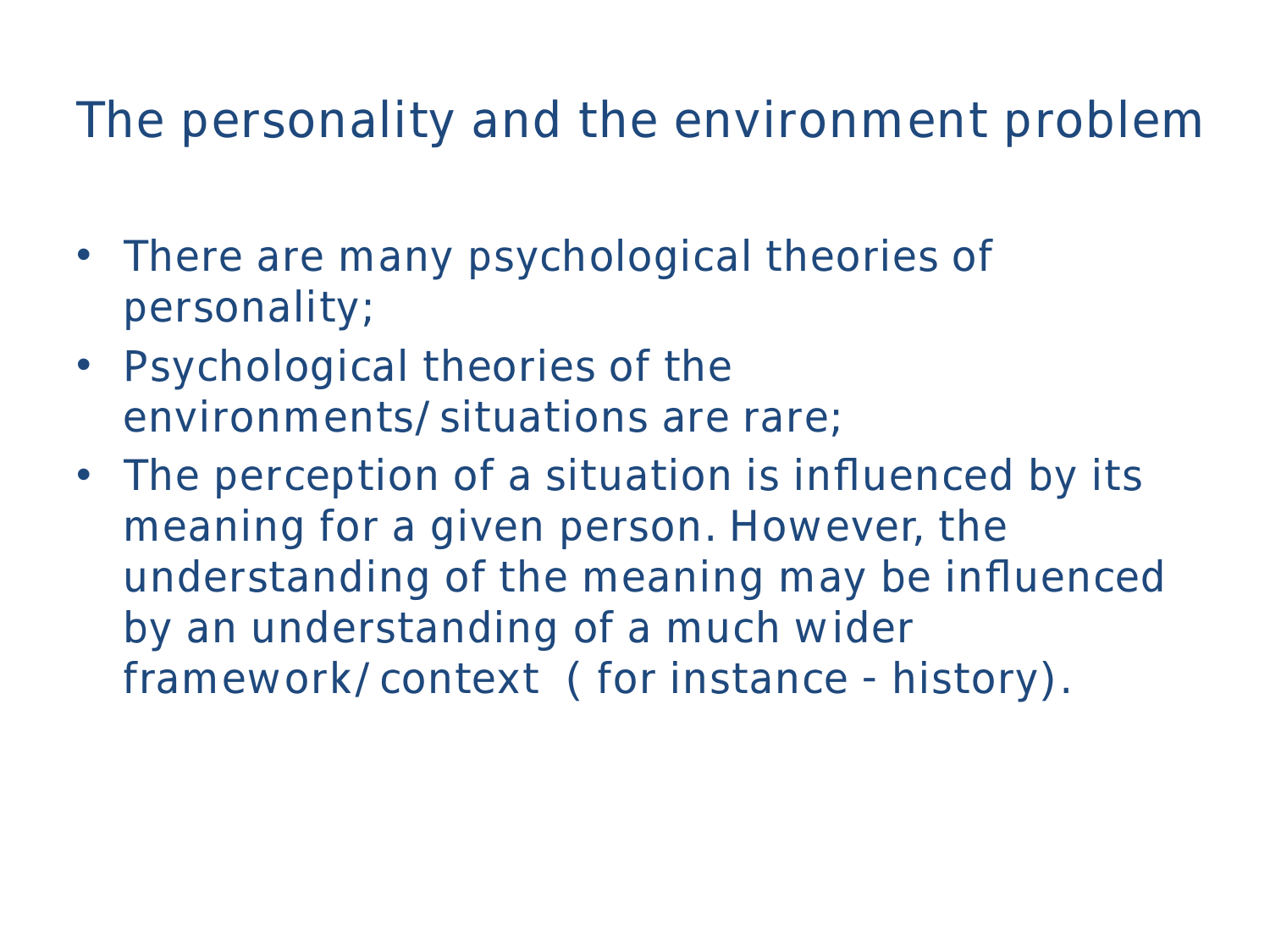

# The personality and the environment problem
There are many psychological theories of personality;
Psychological theories of the environments/situations are rare;
The perception of a situation is influenced by its  meaning for a given person. However, the understanding of the meaning may be influenced by an understanding of a much wider framework/context  ( for instance - history).